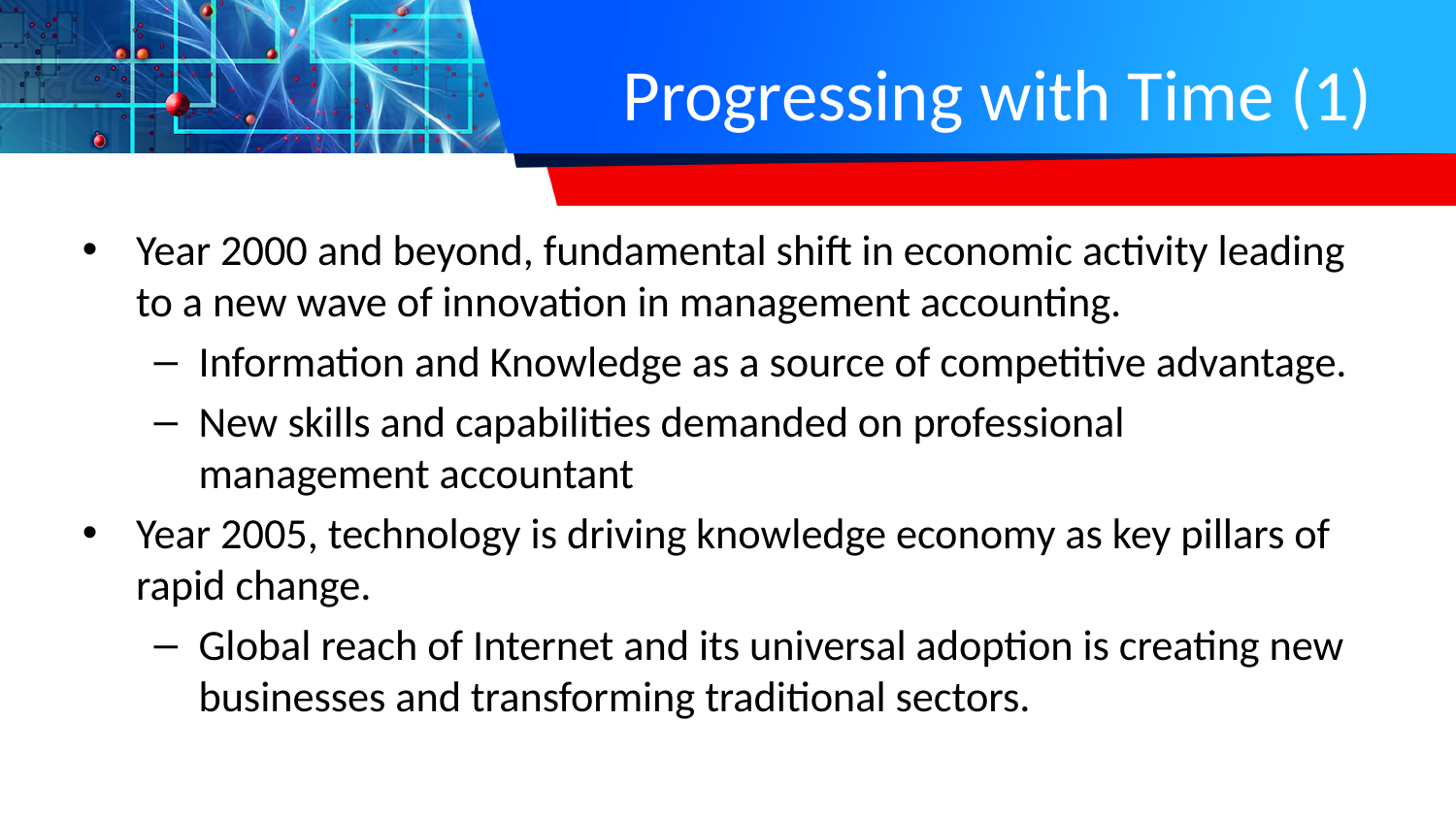

# Progressing with Time (1)
Year 2000 and beyond, fundamental shift in economic activity leading to a new wave of innovation in management accounting.
Information and Knowledge as a source of competitive advantage.
New skills and capabilities demanded on professional management accountant
Year 2005, technology is driving knowledge economy as key pillars of rapid change.
Global reach of Internet and its universal adoption is creating new businesses and transforming traditional sectors.